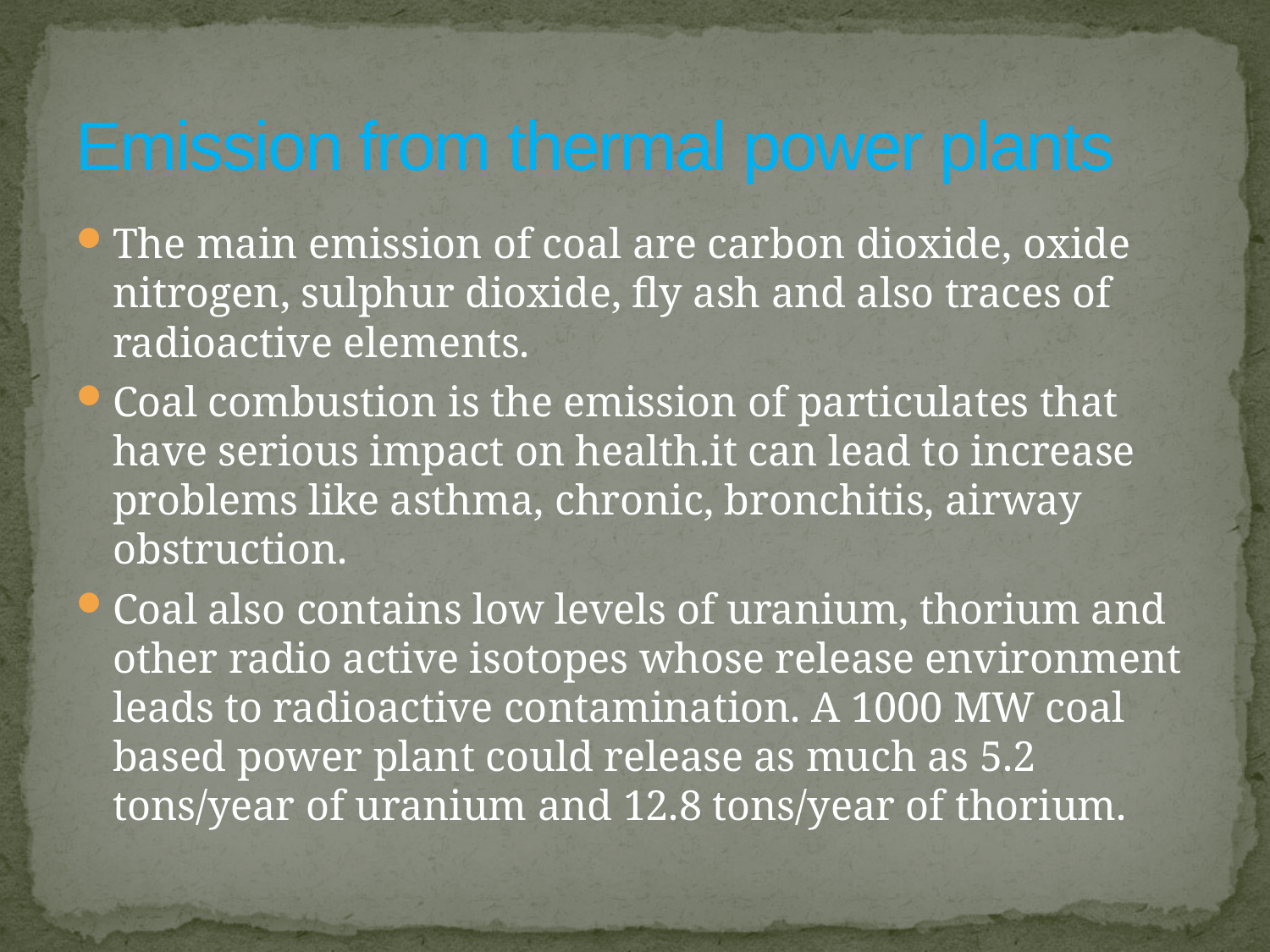

# Emission from thermal power plants
The main emission of coal are carbon dioxide, oxide nitrogen, sulphur dioxide, fly ash and also traces of radioactive elements.
Coal combustion is the emission of particulates that have serious impact on health.it can lead to increase problems like asthma, chronic, bronchitis, airway obstruction.
Coal also contains low levels of uranium, thorium and other radio active isotopes whose release environment leads to radioactive contamination. A 1000 MW coal based power plant could release as much as 5.2 tons/year of uranium and 12.8 tons/year of thorium.